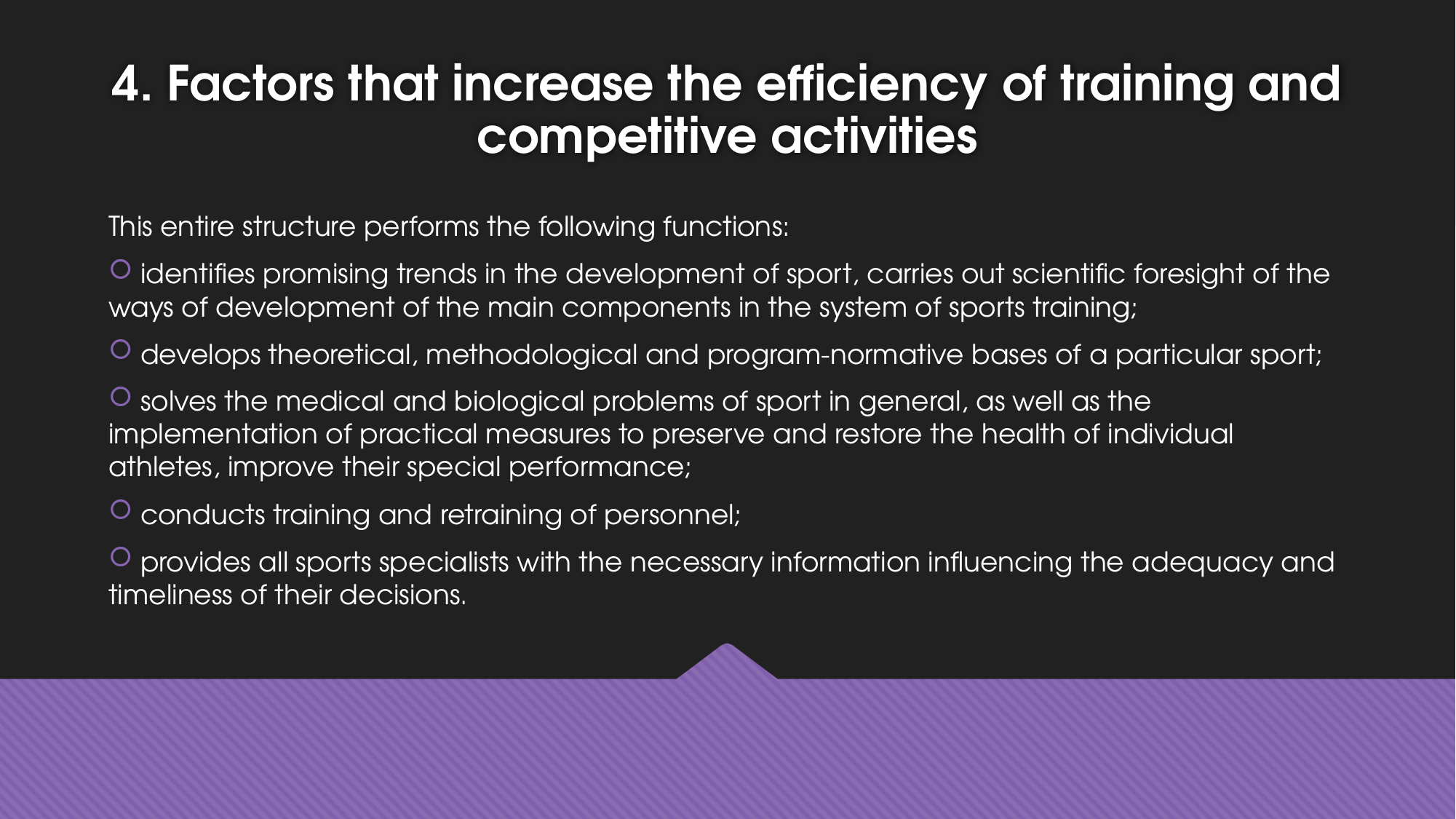

# 4. Factors that increase the efficiency of training and competitive activities
This entire structure performs the following functions:
 identifies promising trends in the development of sport, carries out scientific foresight of the ways of development of the main components in the system of sports training;
 develops theoretical, methodological and program-normative bases of a particular sport;
 solves the medical and biological problems of sport in general, as well as the implementation of practical measures to preserve and restore the health of individual athletes, improve their special performance;
 conducts training and retraining of personnel;
 provides all sports specialists with the necessary information influencing the adequacy and timeliness of their decisions.